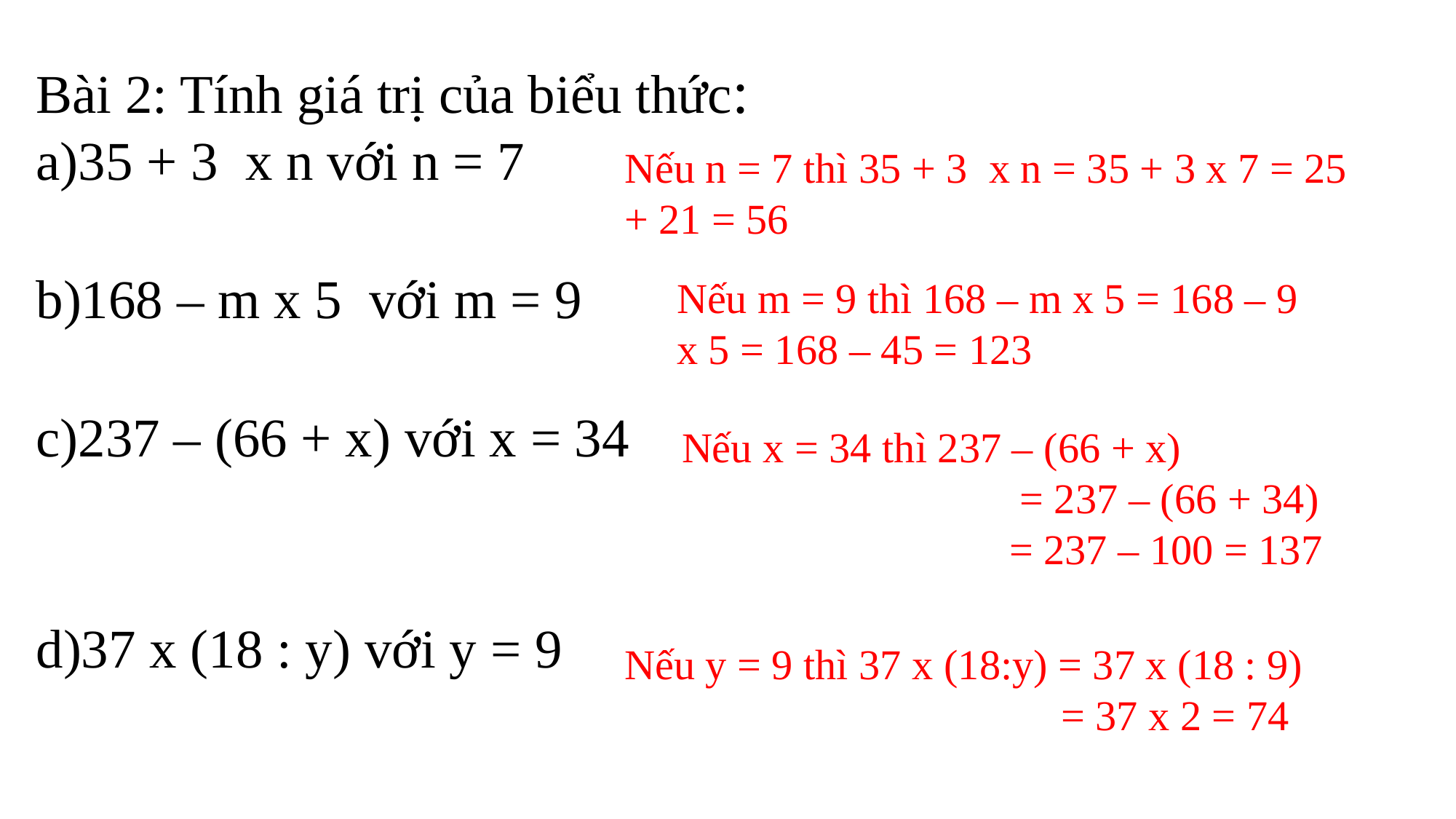

Bài 2: Tính giá trị của biểu thức:
35 + 3  x n với n = 7

168 – m x 5  với m = 9

237 – (66 + x) với x = 34

37 x (18 : y) với y = 9
Nếu n = 7 thì 35 + 3  x n = 35 + 3 x 7 = 25 + 21 = 56
Nếu m = 9 thì 168 – m x 5 = 168 – 9 x 5 = 168 – 45 = 123
Nếu x = 34 thì 237 – (66 + x)
			 = 237 – (66 + 34)
			= 237 – 100 = 137
Nếu y = 9 thì 37 x (18:y) = 37 x (18 : 9) 				= 37 x 2 = 74